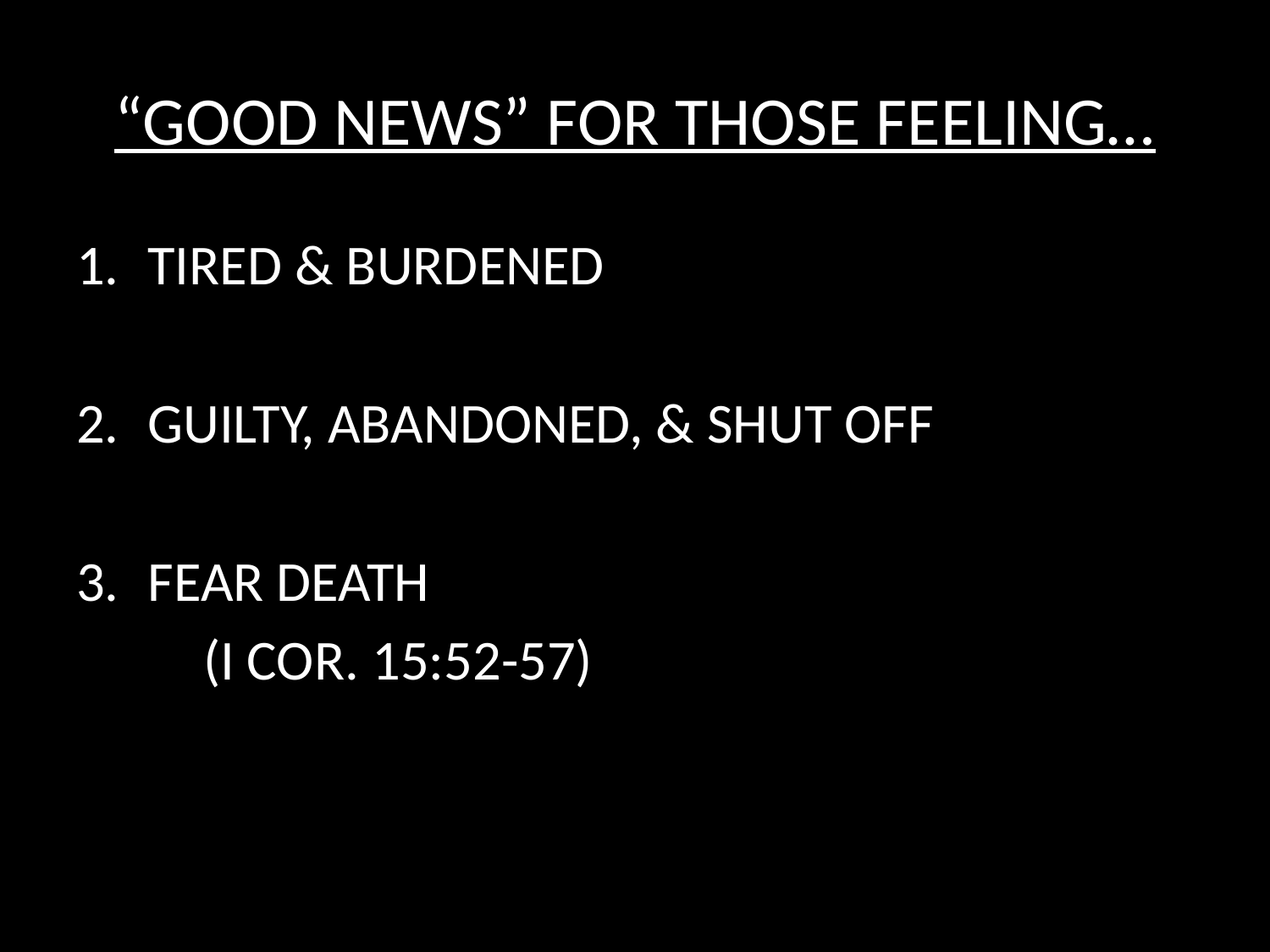

# “GOOD NEWS” FOR THOSE FEELING…
TIRED & BURDENED

GUILTY, ABANDONED, & SHUT OFF

FEAR DEATH
	(I COR. 15:52-57)